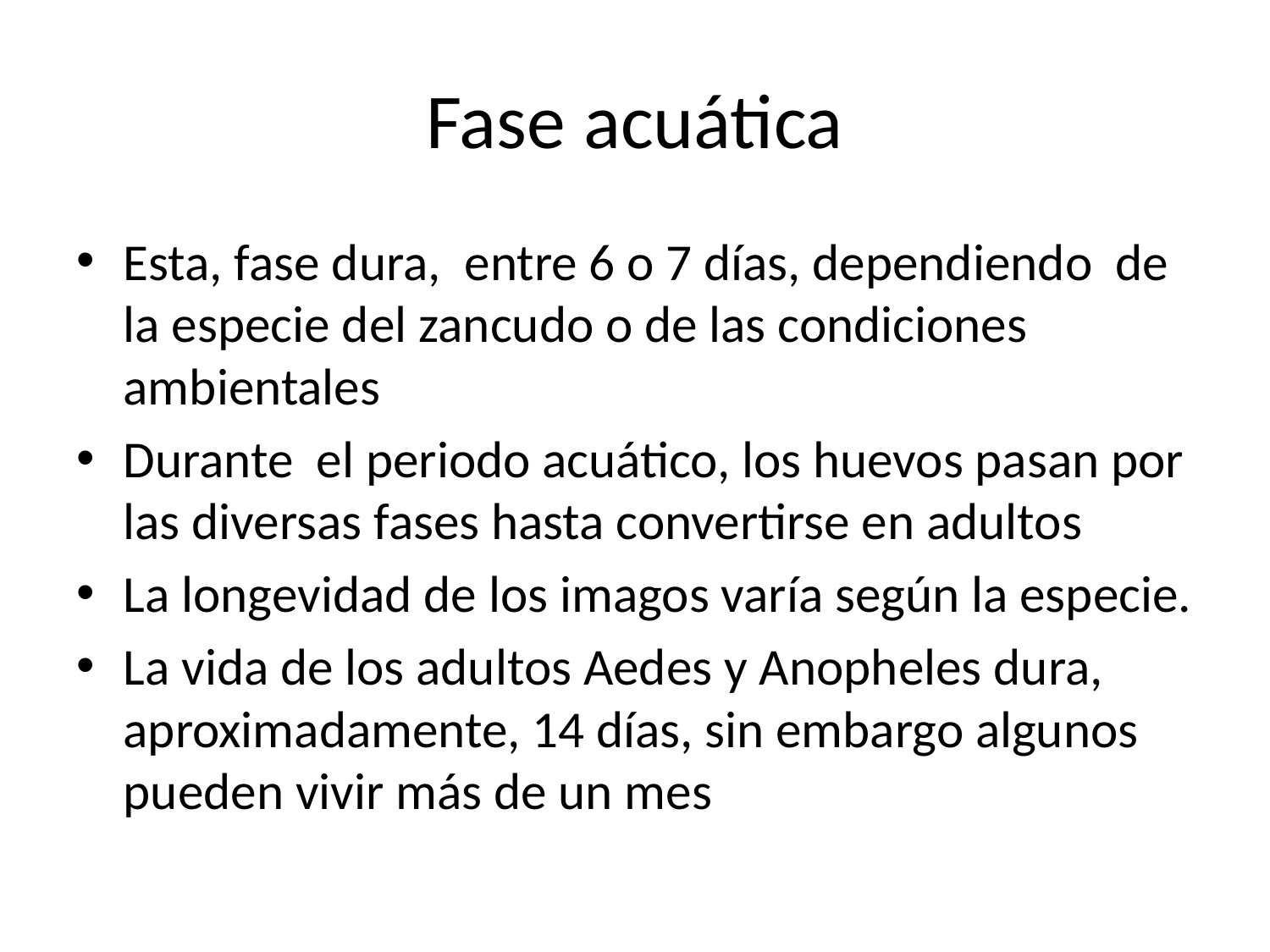

# Fase acuática
Esta, fase dura,  entre 6 o 7 días, dependiendo  de la especie del zancudo o de las condiciones ambientales
Durante  el periodo acuático, los huevos pasan por las diversas fases hasta convertirse en adultos
La longevidad de los imagos varía según la especie.
La vida de los adultos Aedes y Anopheles dura, aproximadamente, 14 días, sin embargo algunos pueden vivir más de un mes